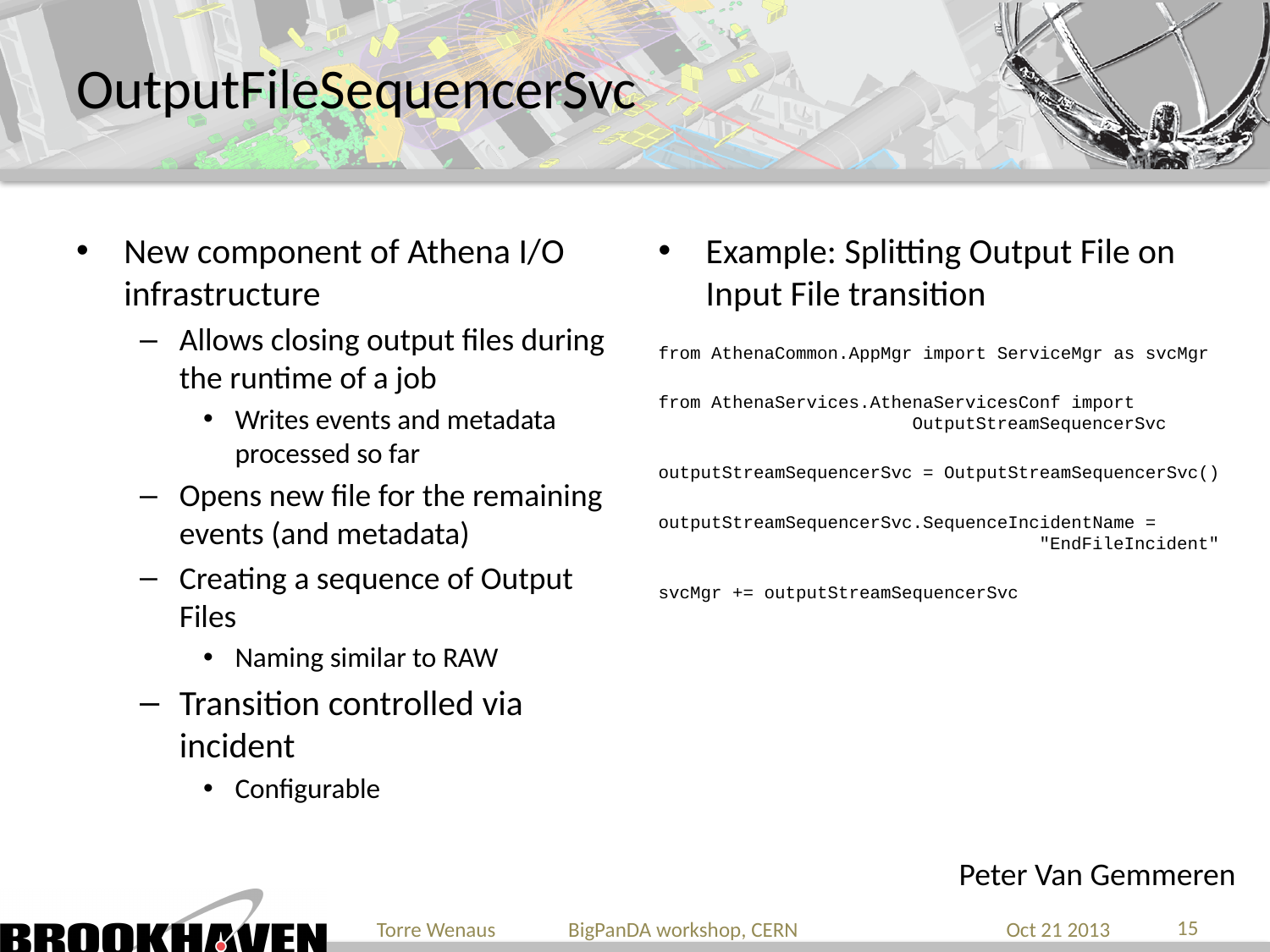

# OutputFileSequencerSvc
New component of Athena I/O infrastructure
Allows closing output files during the runtime of a job
Writes events and metadata processed so far
Opens new file for the remaining events (and metadata)
Creating a sequence of Output Files
Naming similar to RAW
Transition controlled via incident
Configurable
Example: Splitting Output File on Input File transition

from AthenaCommon.AppMgr import ServiceMgr as svcMgr

from AthenaServices.AthenaServicesConf import 			OutputStreamSequencerSvc

outputStreamSequencerSvc = OutputStreamSequencerSvc()

outputStreamSequencerSvc.SequenceIncidentName = 			"EndFileIncident"

svcMgr += outputStreamSequencerSvc
Peter Van Gemmeren
15
Torre Wenaus               BigPanDA workshop, CERN
Oct 21 2013